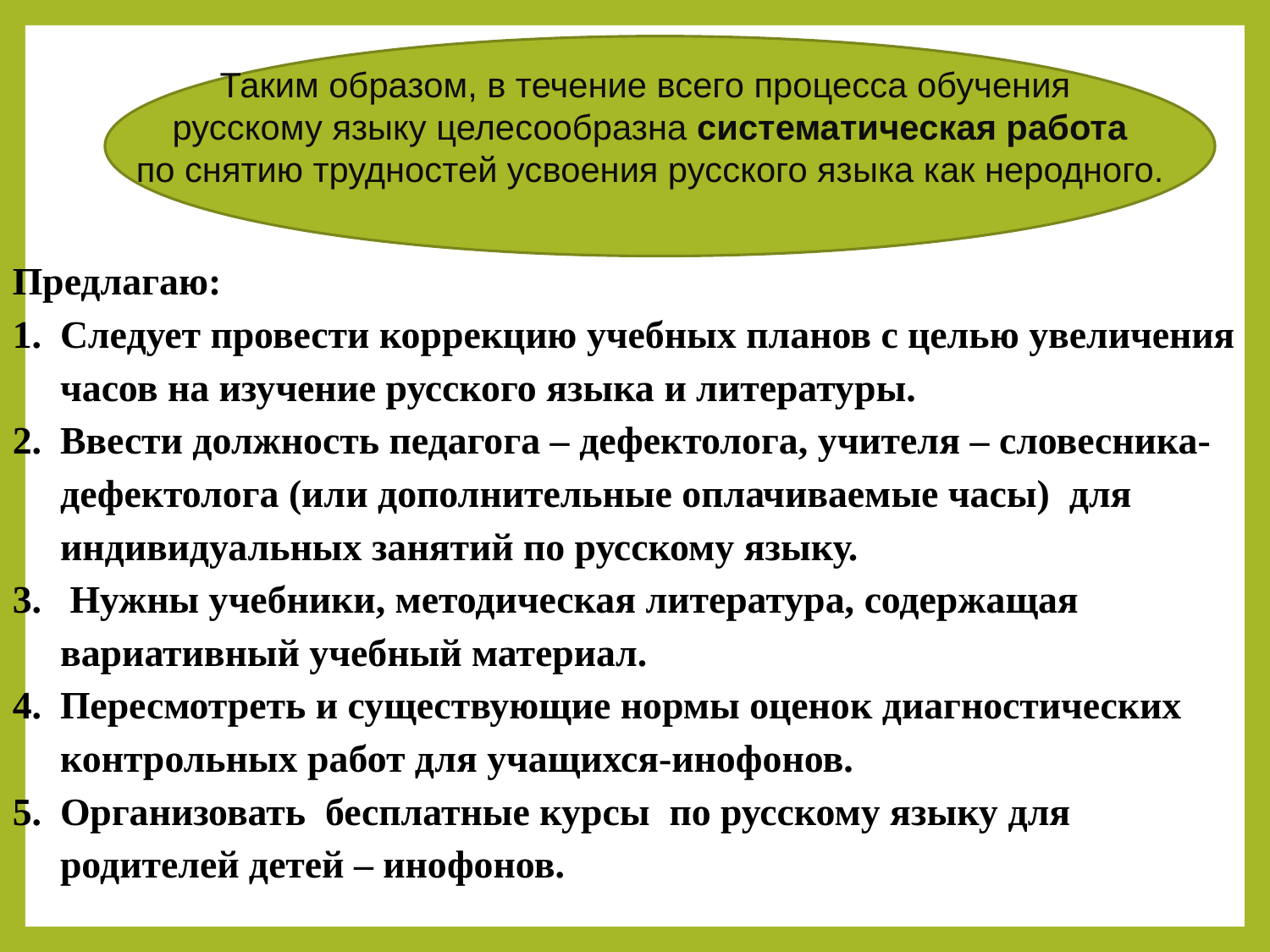

Таким образом, в течение всего процесса обучения
 русскому языку целесообразна систематическая работа
 по снятию трудностей усвоения русского языка как неродного.

Предлагаю:
Следует провести коррекцию учебных планов с целью увеличения часов на изучение русского языка и литературы.
Ввести должность педагога – дефектолога, учителя – словесника- дефектолога (или дополнительные оплачиваемые часы)  для индивидуальных занятий по русскому языку.
 Нужны учебники, методическая литература, содержащая вариативный учебный материал.
Пересмотреть и существующие нормы оценок диагностических контрольных работ для учащихся-инофонов.
Организовать  бесплатные курсы  по русскому языку для родителей детей – инофонов.